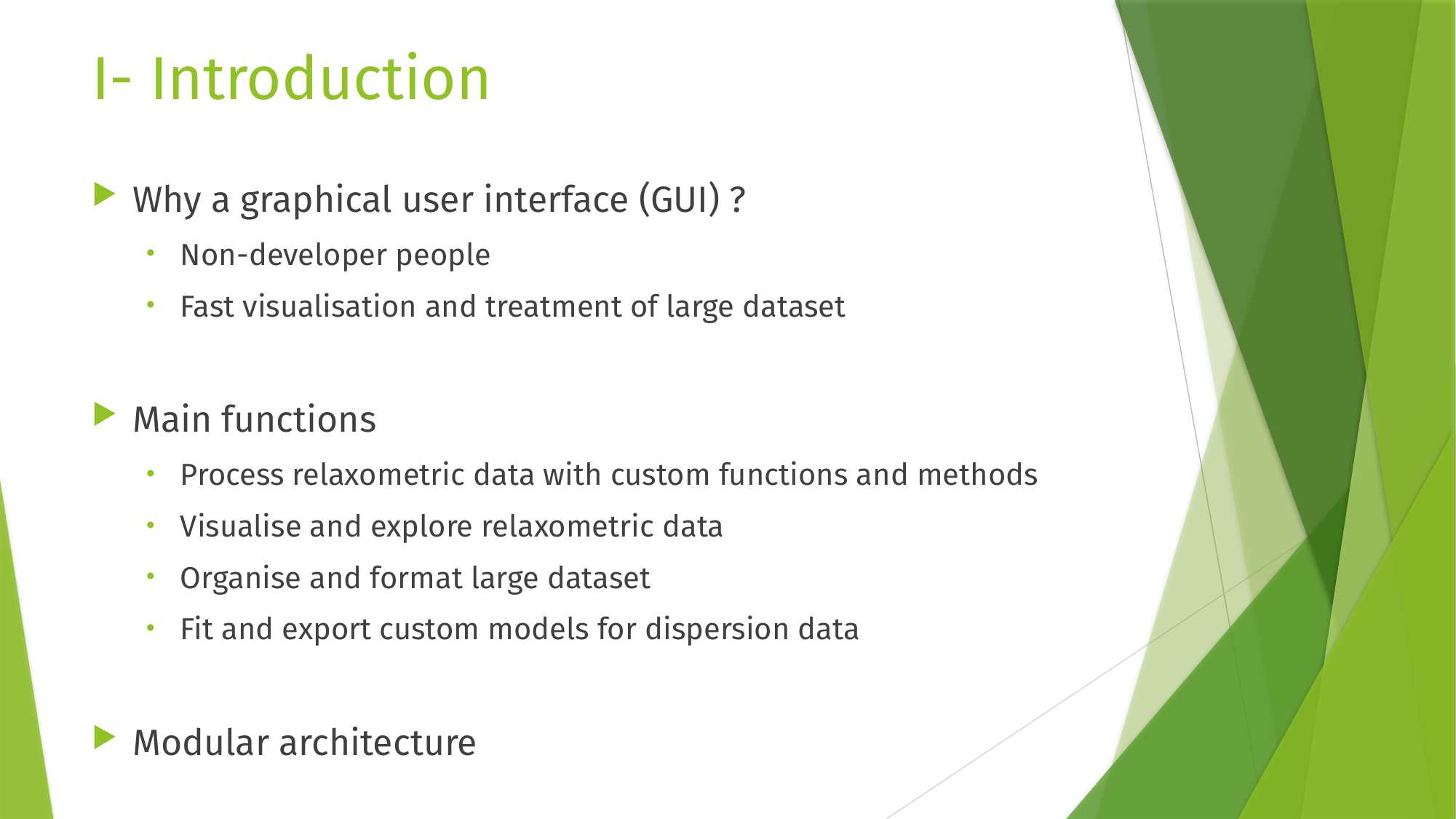

# I- Introduction
Why a graphical user interface (GUI) ?
Non-developer people
Fast visualisation and treatment of large dataset

Main functions
Process relaxometric data with custom functions and methods
Visualise and explore relaxometric data
Organise and format large dataset
Fit and export custom models for dispersion data

Modular architecture